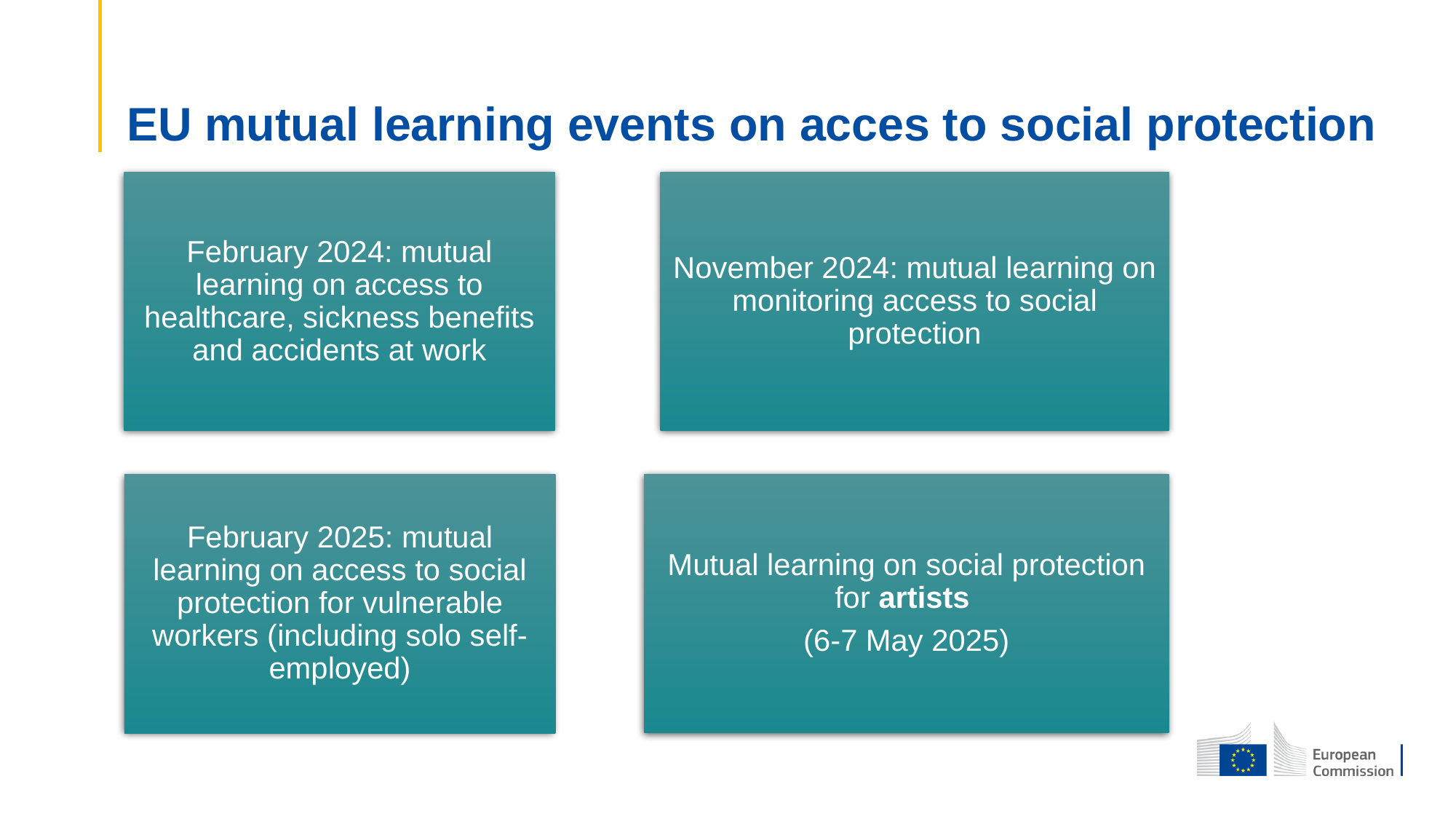

# EU mutual learning events on acces to social protection
February 2024: mutual learning on access to healthcare, sickness benefits and accidents at work
November 2024: mutual learning on monitoring access to social protection
February 2025: mutual learning on access to social protection for vulnerable workers (including solo self-employed)
Mutual learning on social protection for artists
(6-7 May 2025)